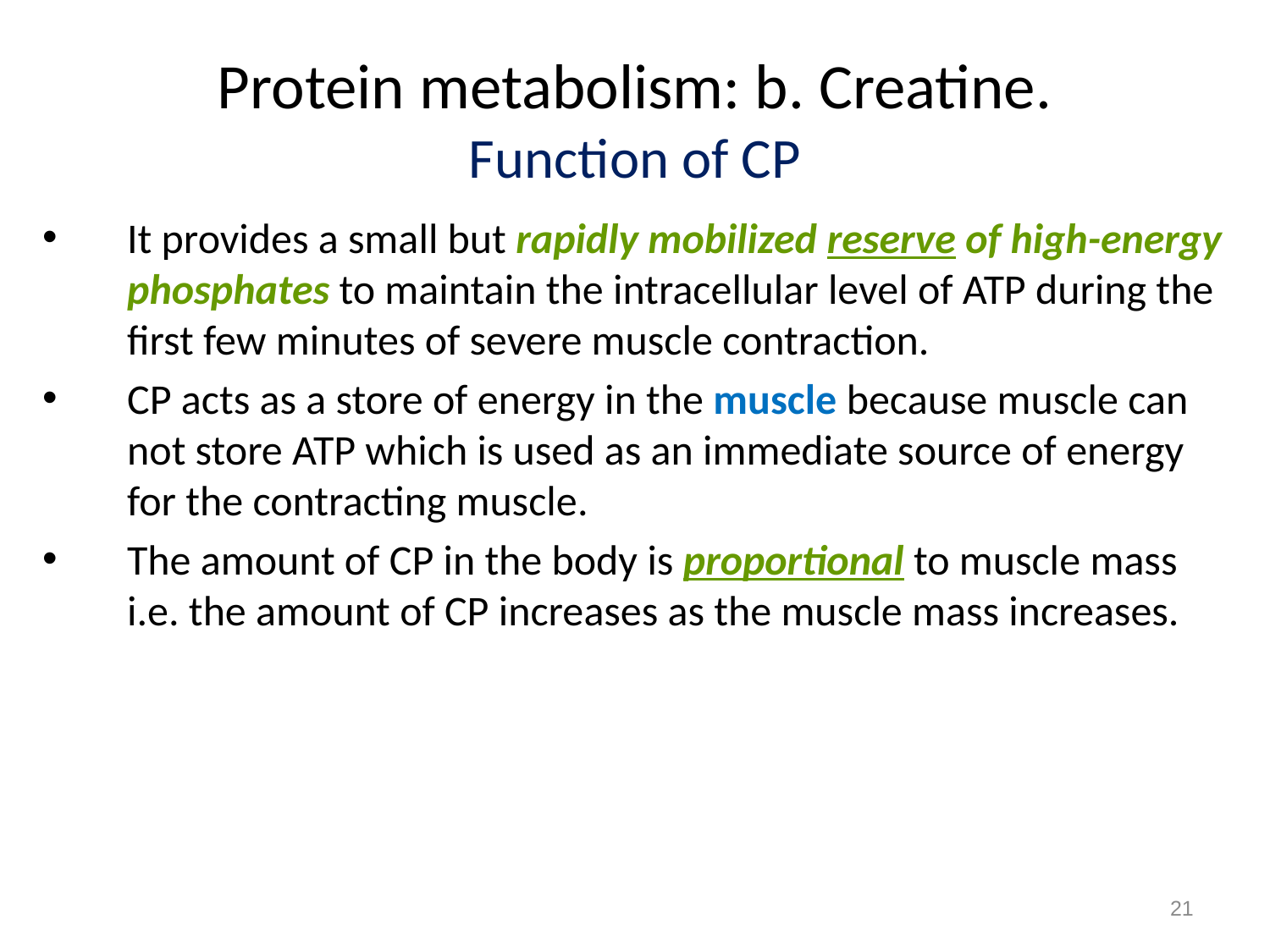

# Protein metabolism: b. Creatine. Function of CP
It provides a small but rapidly mobilized reserve of high-energy phosphates to maintain the intracellular level of ATP during the first few minutes of severe muscle contraction.
CP acts as a store of energy in the muscle because muscle can not store ATP which is used as an immediate source of energy for the contracting muscle.
The amount of CP in the body is proportional to muscle mass i.e. the amount of CP increases as the muscle mass increases.

21